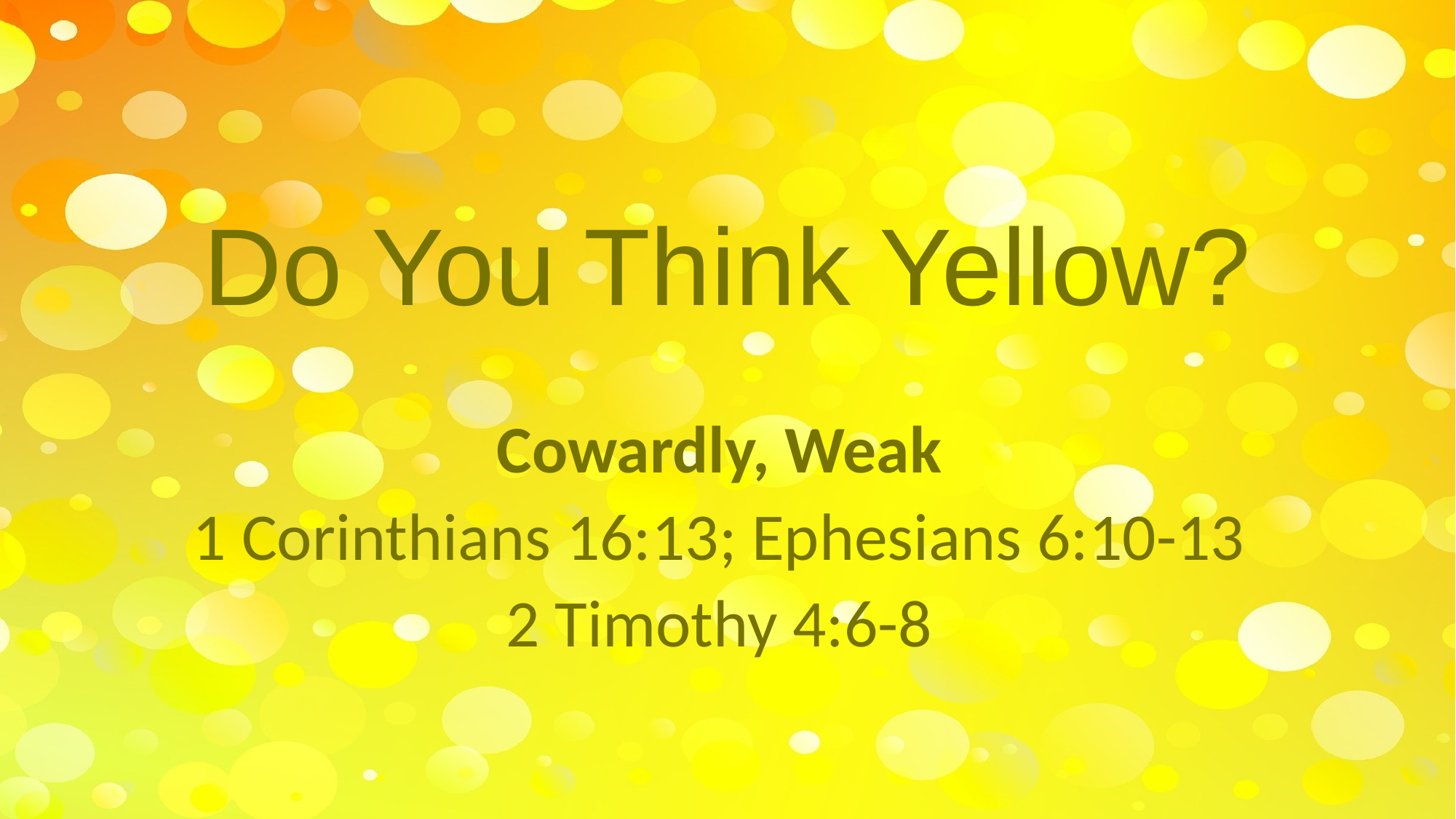

# Do You Think Yellow?
Cowardly, Weak
1 Corinthians 16:13; Ephesians 6:10-13
2 Timothy 4:6-8